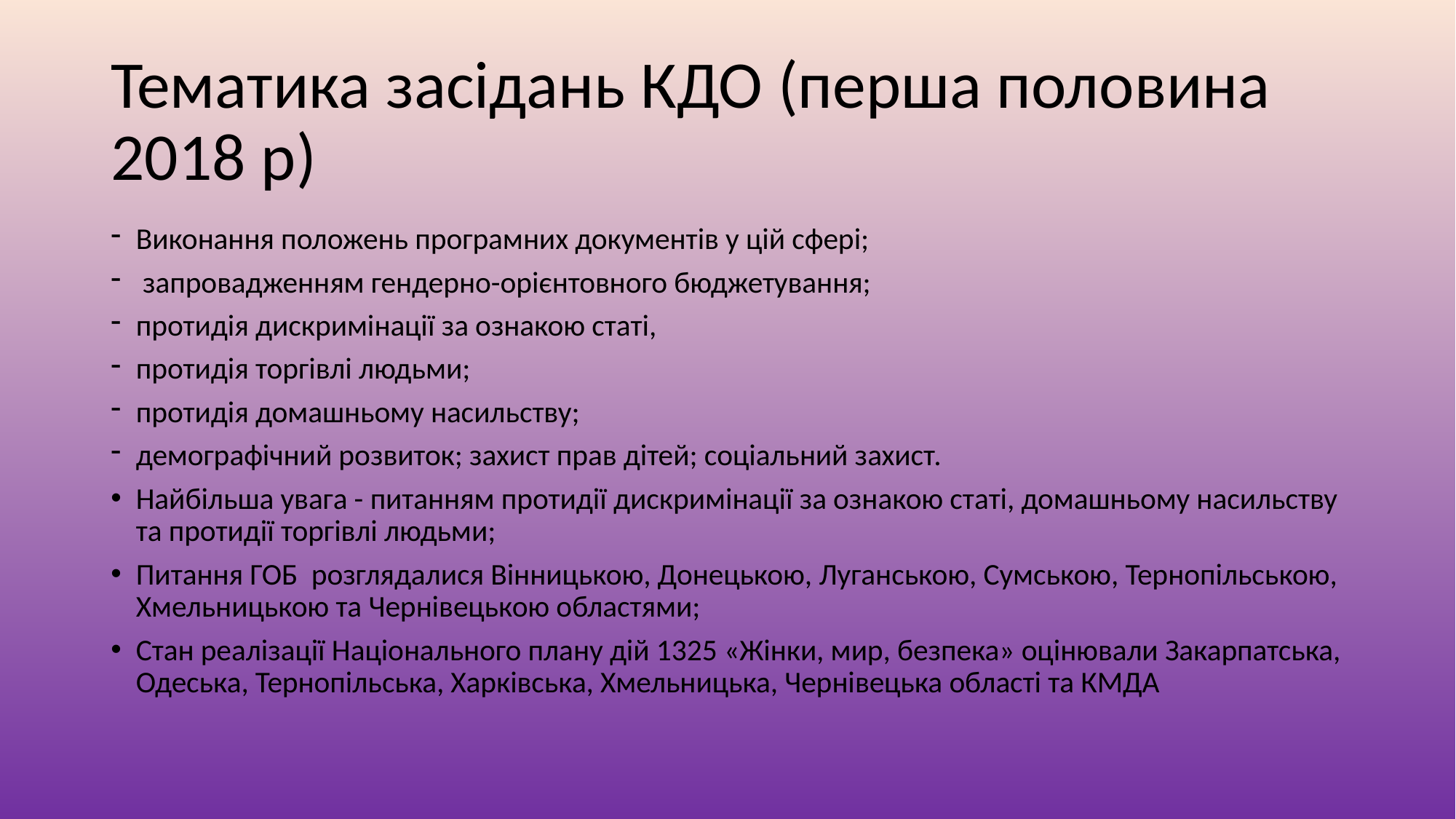

# Тематика засідань КДО (перша половина 2018 р)
Виконання положень програмних документів у цій сфері;
 запровадженням гендерно-орієнтовного бюджетування;
протидія дискримінації за ознакою статі,
протидія торгівлі людьми;
протидія домашньому насильству;
демографічний розвиток; захист прав дітей; соціальний захист.
Найбільша увага - питанням протидії дискримінації за ознакою статі, домашньому насильству та протидії торгівлі людьми;
Питання ГОБ  розглядалися Вінницькою, Донецькою, Луганською, Сумською, Тернопільською, Хмельницькою та Чернівецькою областями;
Стан реалізації Національного плану дій 1325 «Жінки, мир, безпека» оцінювали Закарпатська, Одеська, Тернопільська, Харківська, Хмельницька, Чернівецька області та КМДА